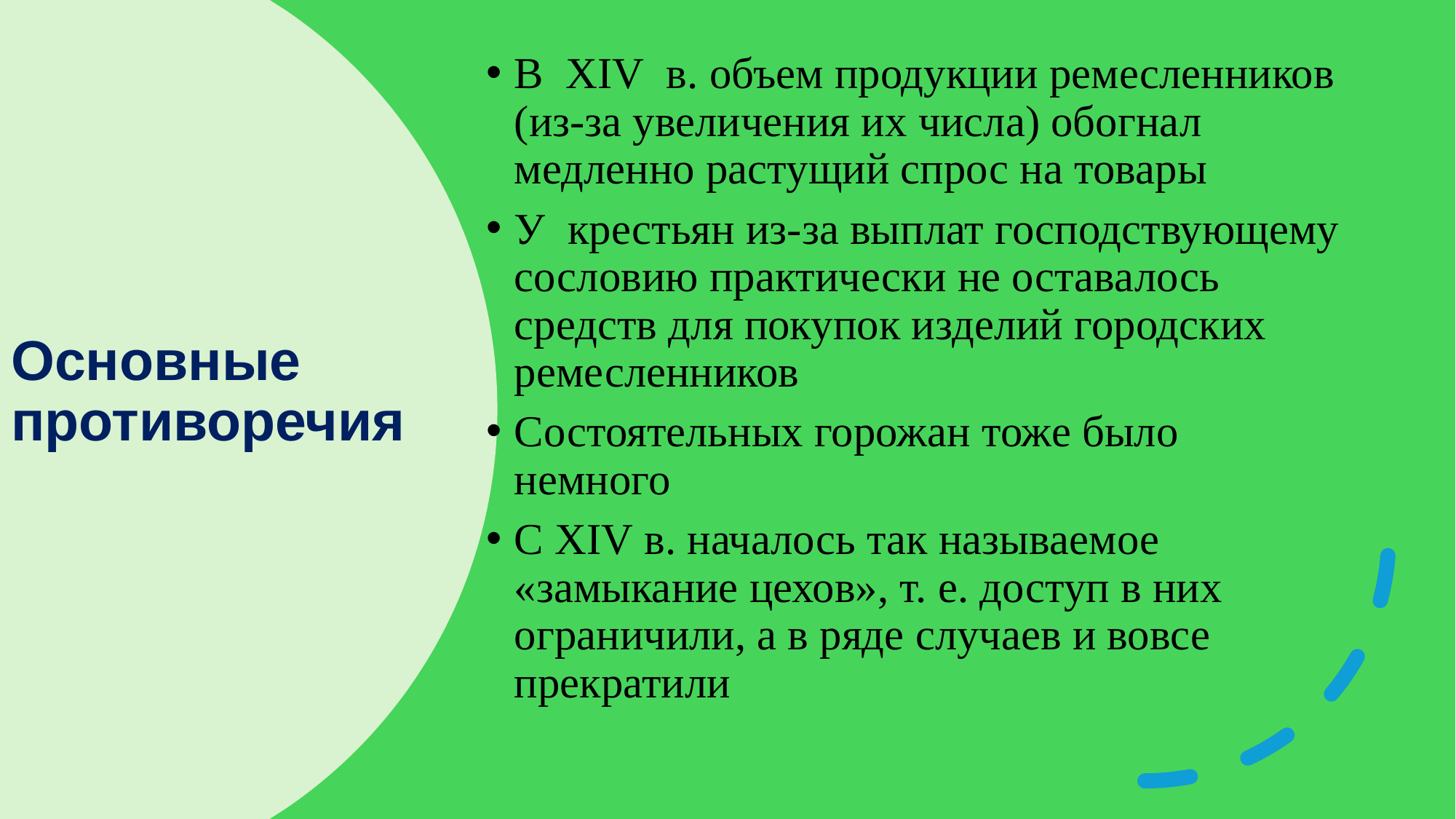

В  ХIV  в. объем продукции ремесленников (из-за увеличения их числа) обогнал медленно растущий спрос на товары
У  крестьян из-за выплат господствующему сословию практически не оставалось средств для покупок изделий городских ремесленников
Состоятельных горожан тоже было немного
С ХIV в. началось так называемое «замыкание цехов», т. е. доступ в них ограничили, а в ряде случаев и вовсе прекратили
# Основные противоречия